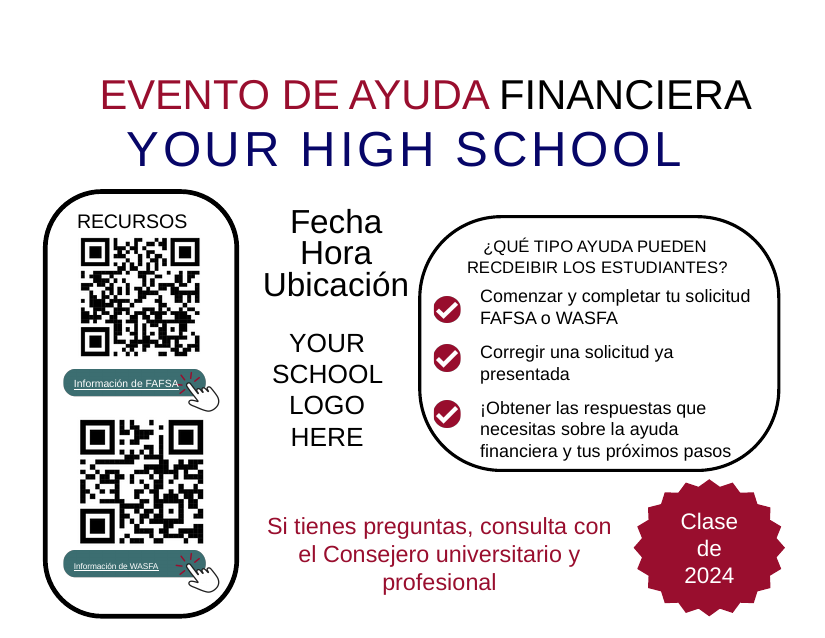

EVENTO DE AYUDA FINANCIERA
YOUR HIGH SCHOOL

RECURSOS
Fecha
Hora
Ubicación
¿QUÉ TIPO AYUDA PUEDEN
RECDEIBIR LOS ESTUDIANTES?

Comenzar y completar tu solicitud FAFSA o WASFA

YOUR SCHOOL LOGO HERE
Corregir una solicitud ya presentada

Información de FAFSA
¡Obtener las respuestas que necesitas sobre la ayuda financiera y tus próximos pasos

Clase de
2024
Si tienes preguntas, consulta con el Consejero universitario y profesional

Información de WASFA